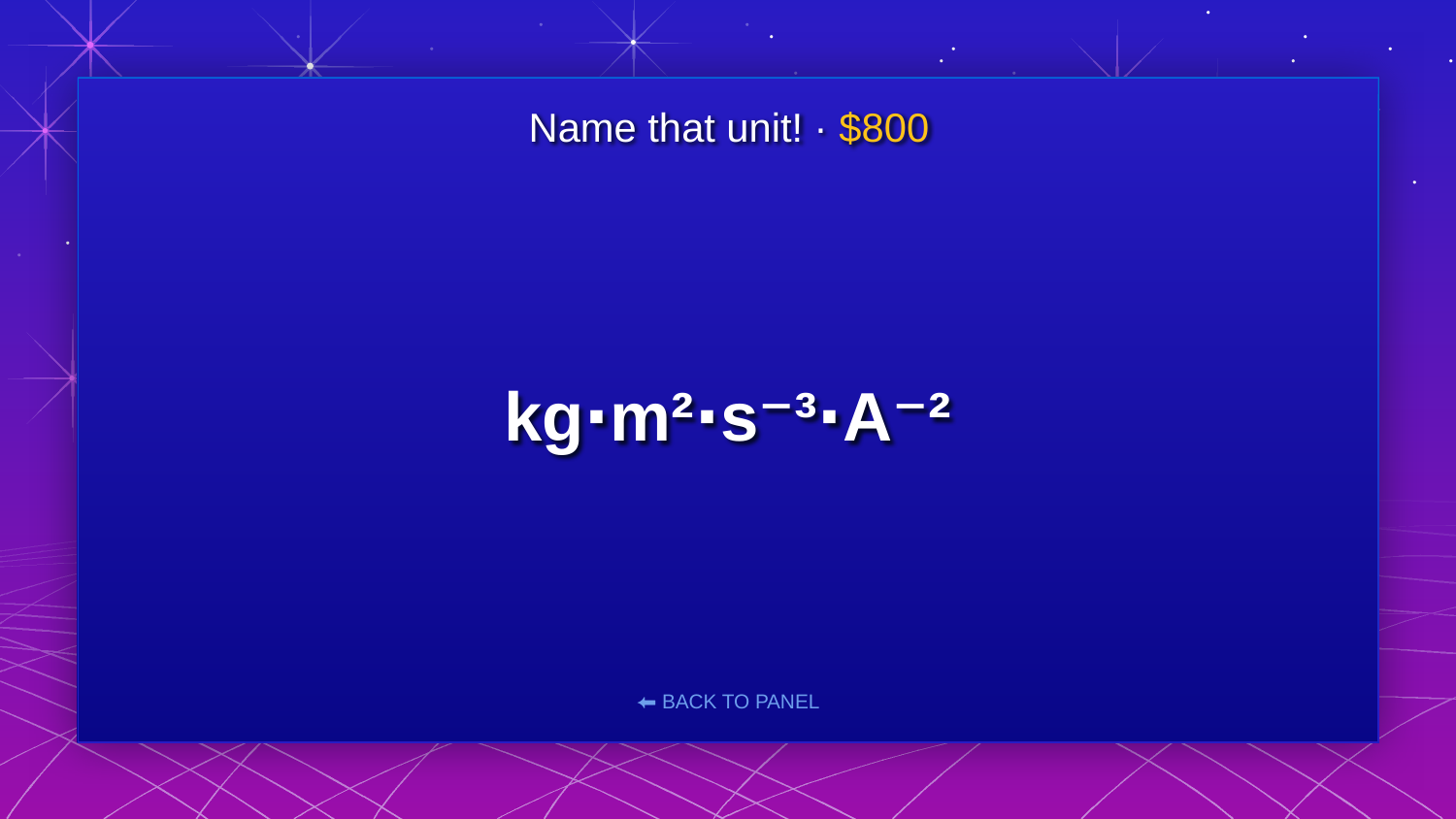

Name that unit! · $800
# kg⋅m²⋅s⁻³⋅A⁻²